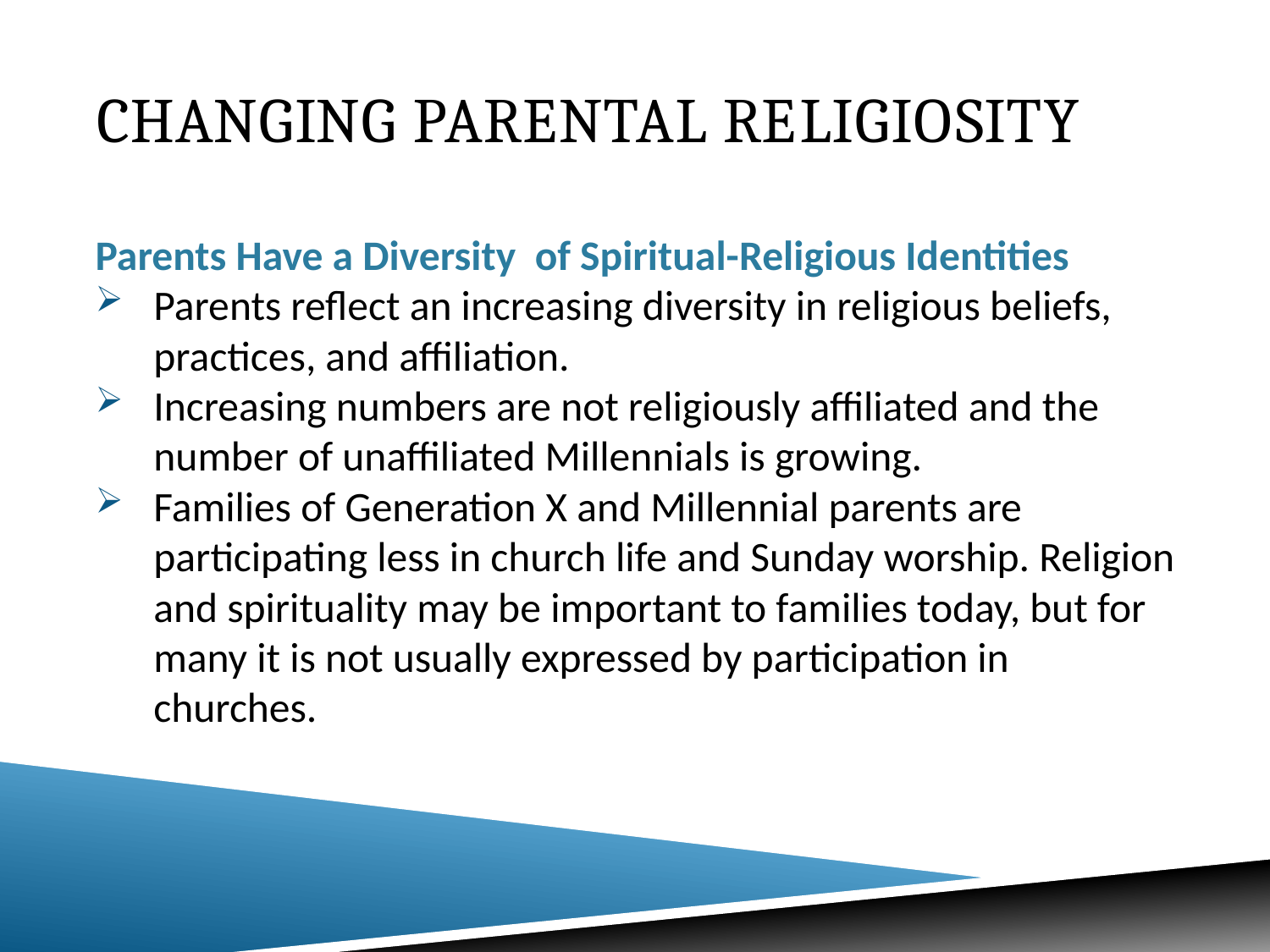

# Changing Parental religiosity
Parents Have a Diversity  of Spiritual-Religious Identities
Parents reflect an increasing diversity in religious beliefs, practices, and affiliation.
Increasing numbers are not religiously affiliated and the number of unaffiliated Millennials is growing.
Families of Generation X and Millennial parents are participating less in church life and Sunday worship. Religion and spirituality may be important to families today, but for many it is not usually expressed by participation in churches.